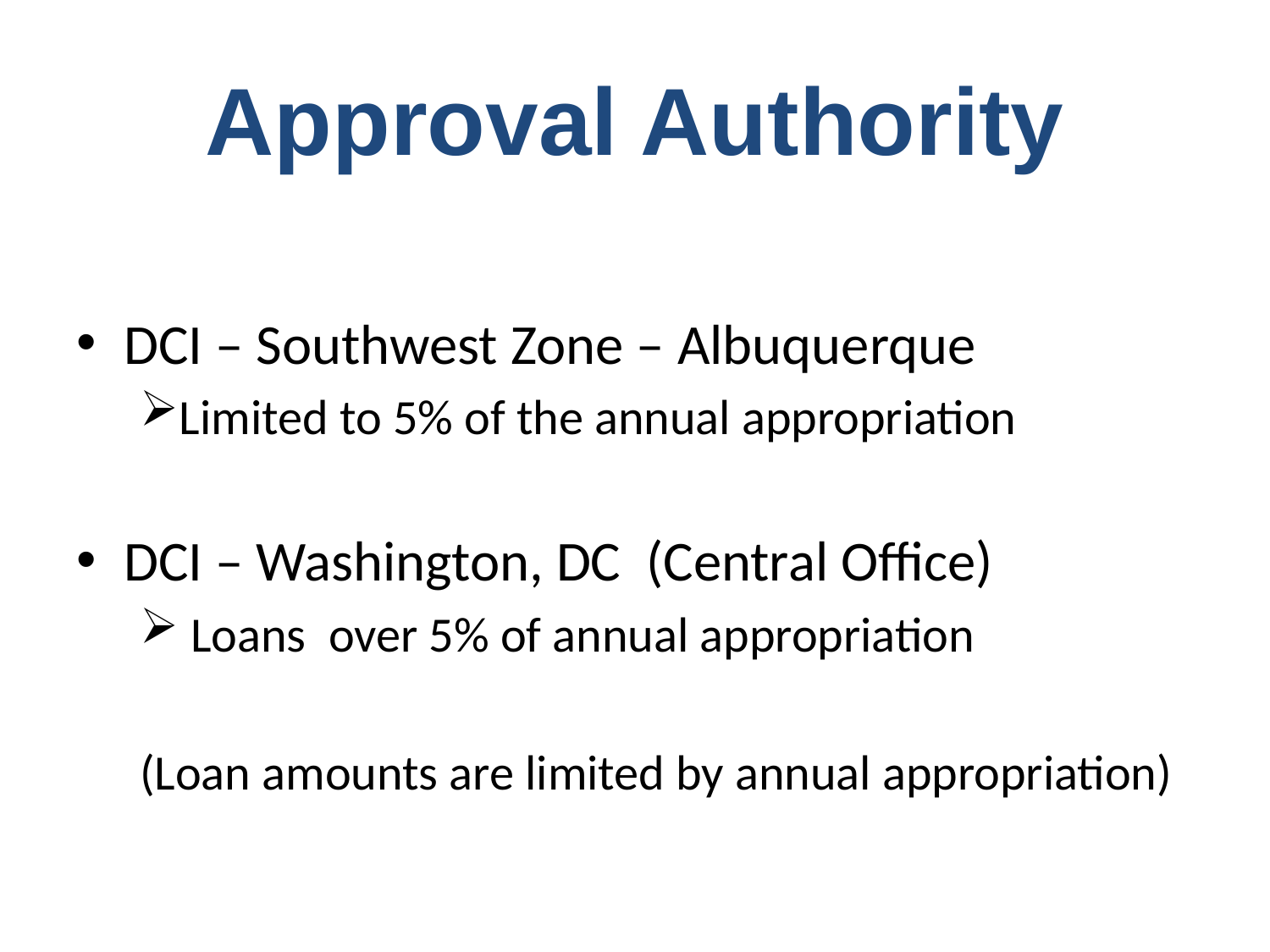

# Approval Authority

DCI – Southwest Zone – Albuquerque
Limited to 5% of the annual appropriation

DCI – Washington, DC  (Central Office)
 Loans  over 5% of annual appropriation

(Loan amounts are limited by annual appropriation)